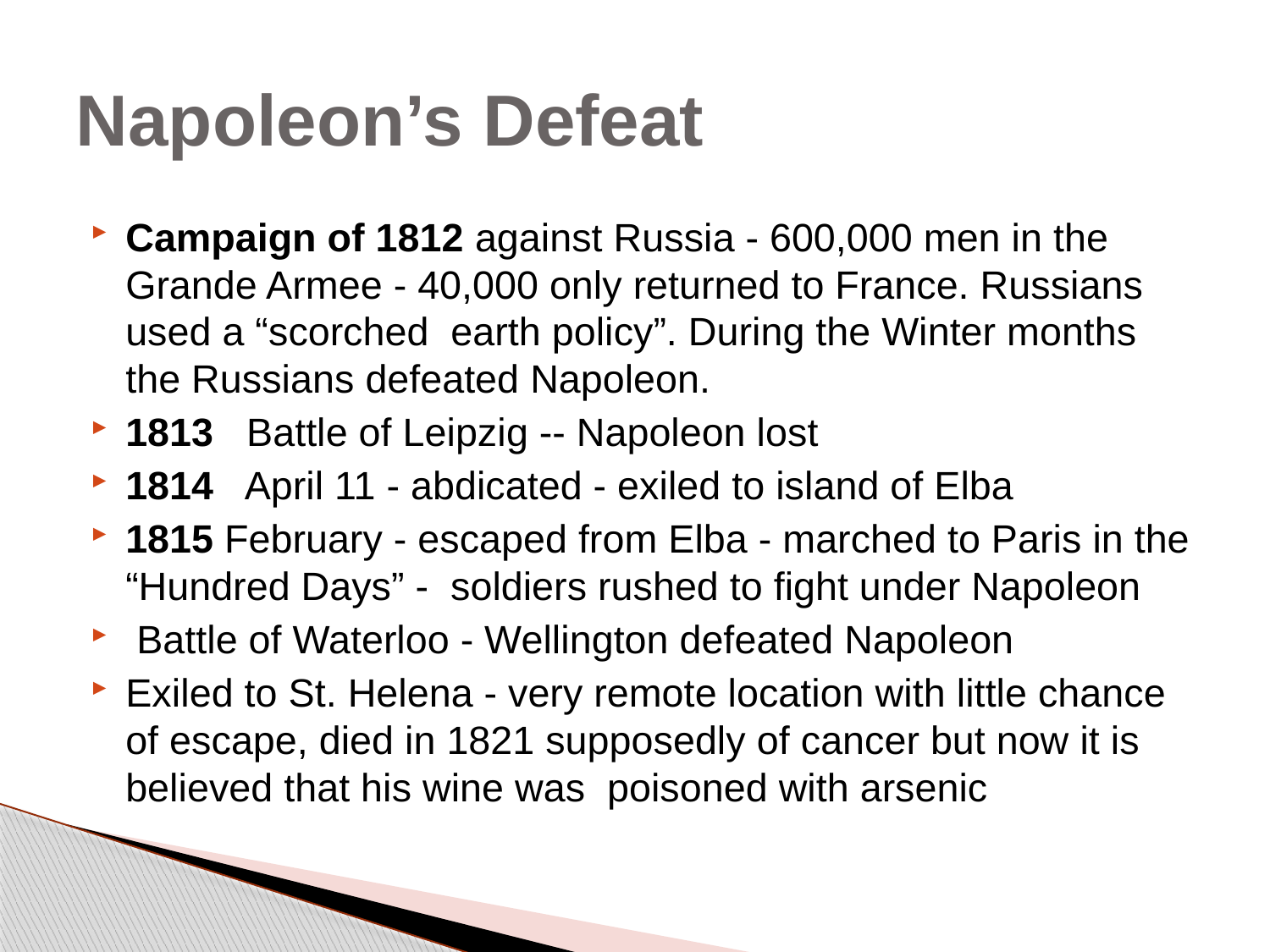

# Napoleon’s Defeat
Campaign of 1812 against Russia - 600,000 men in the  Grande Armee - 40,000 only returned to France. Russians used a “scorched  earth policy”. During the Winter months the Russians defeated Napoleon.
1813   Battle of Leipzig -- Napoleon lost
1814   April 11 - abdicated - exiled to island of Elba
1815 February - escaped from Elba - marched to Paris in the “Hundred Days” -  soldiers rushed to fight under Napoleon
 Battle of Waterloo - Wellington defeated Napoleon
Exiled to St. Helena - very remote location with little chance of escape, died in 1821 supposedly of cancer but now it is believed that his wine was  poisoned with arsenic